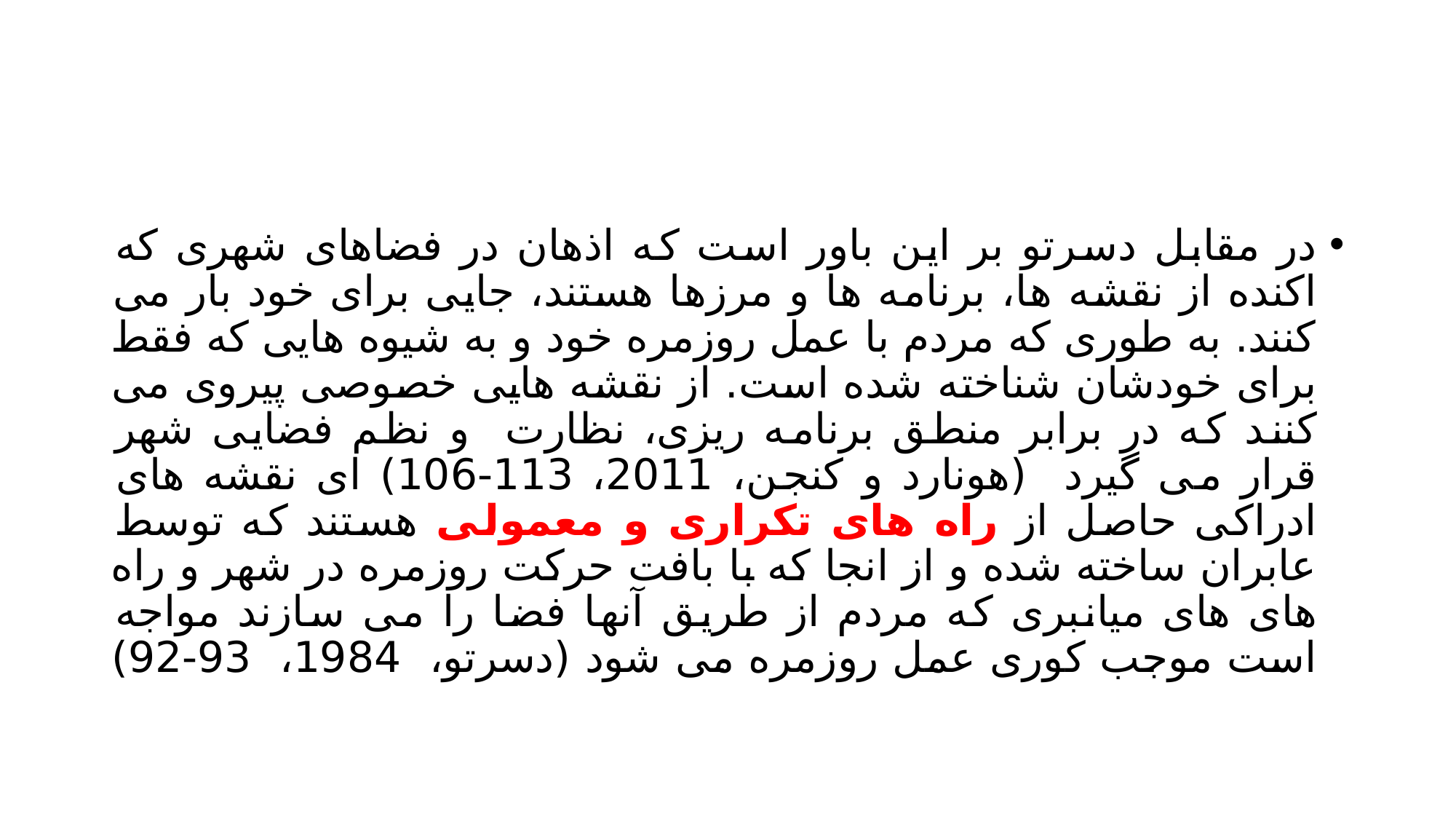

#
در مقابل دسرتو بر این باور است که اذهان در فضاهای شهری که اکنده از نقشه ها، برنامه ها و مرزها هستند، جایی برای خود بار می کنند. به طوری که مردم با عمل روزمره خود و به شیوه هایی که فقط برای خودشان شناخته شده است. از نقشه هایی خصوصی پیروی می کنند که در برابر منطق برنامه ریزی، نظارت  و نظم فضایی شهر قرار می گیرد  (هونارد و کنجن، 2011، 113-106) ای نقشه های ادراکی حاصل از راه های تکراری و معمولی هستند که توسط عابران ساخته شده و از انجا که با بافت حرکت روزمره در شهر و راه های های میانبری که مردم از طریق آنها فضا را می سازند مواجه است موجب کوری عمل روزمره می شود (دسرتو،  1984،  93-92)